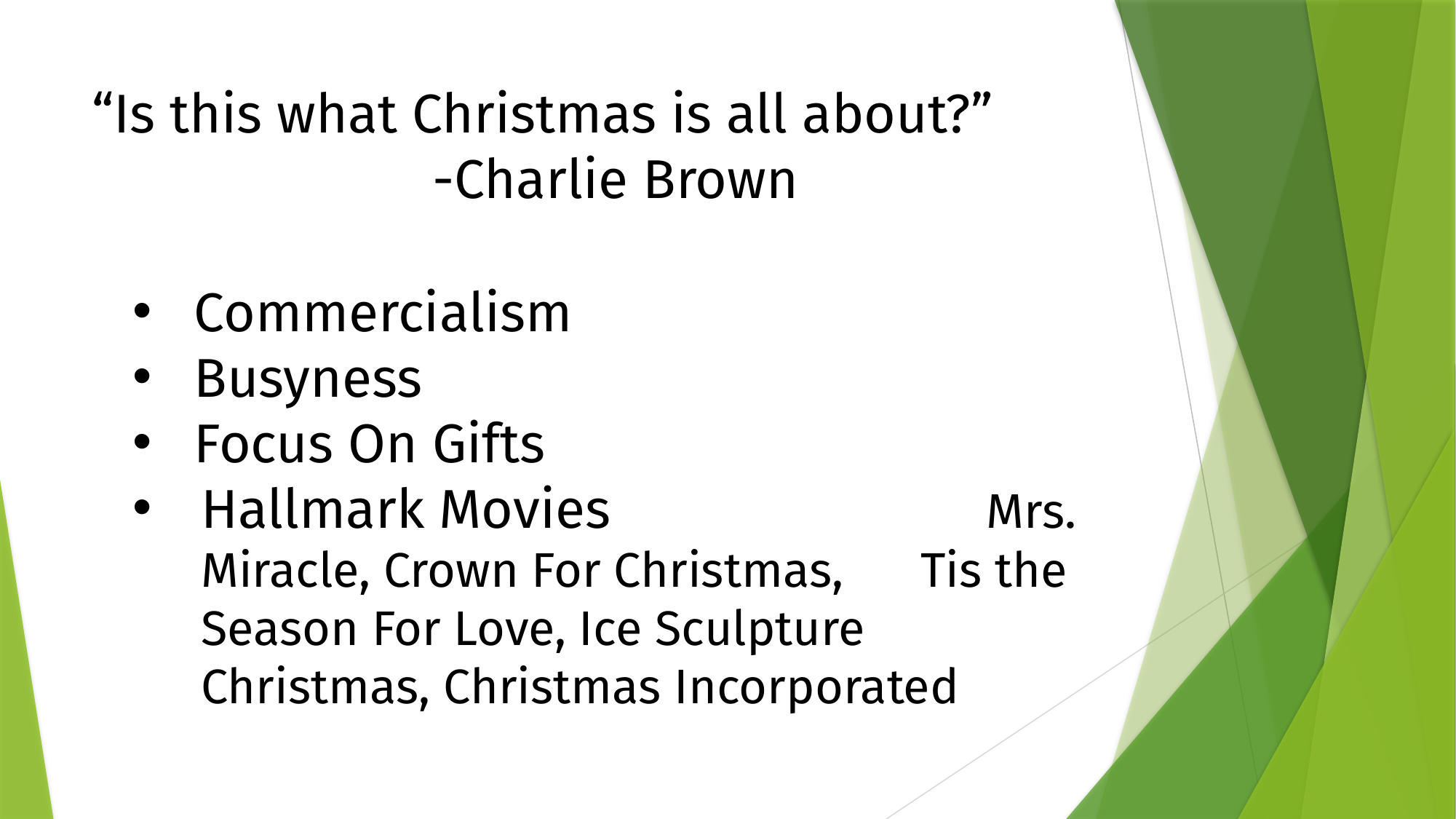

# “Is this what Christmas is all about?”           -Charlie Brown
Commercialism
Busyness
Focus On Gifts
Hallmark Movies                             Mrs. Miracle, Crown For Christmas,      Tis the Season For Love, Ice Sculpture Christmas, Christmas Incorporated